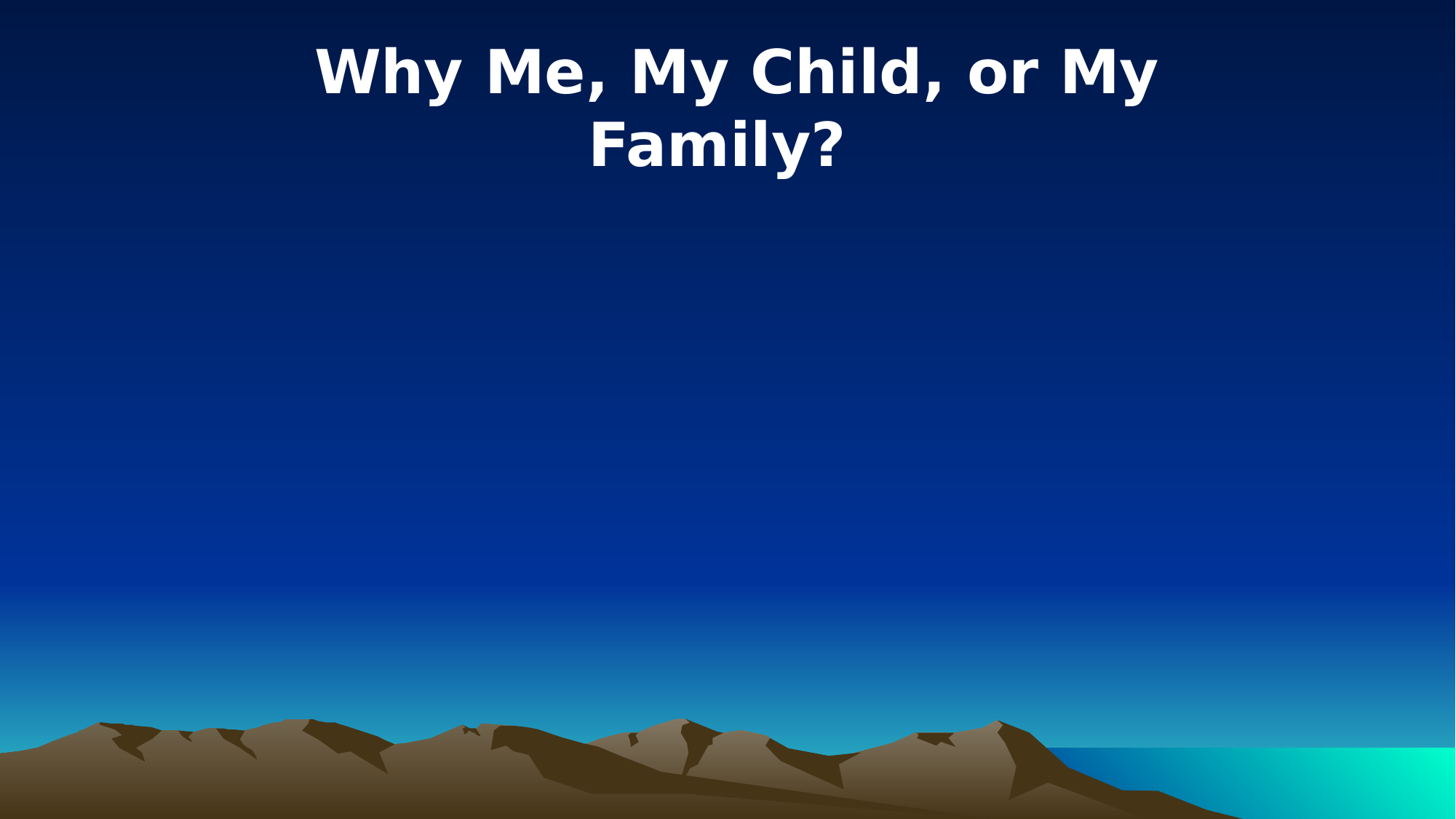

Why Me, My Child, or My Family?